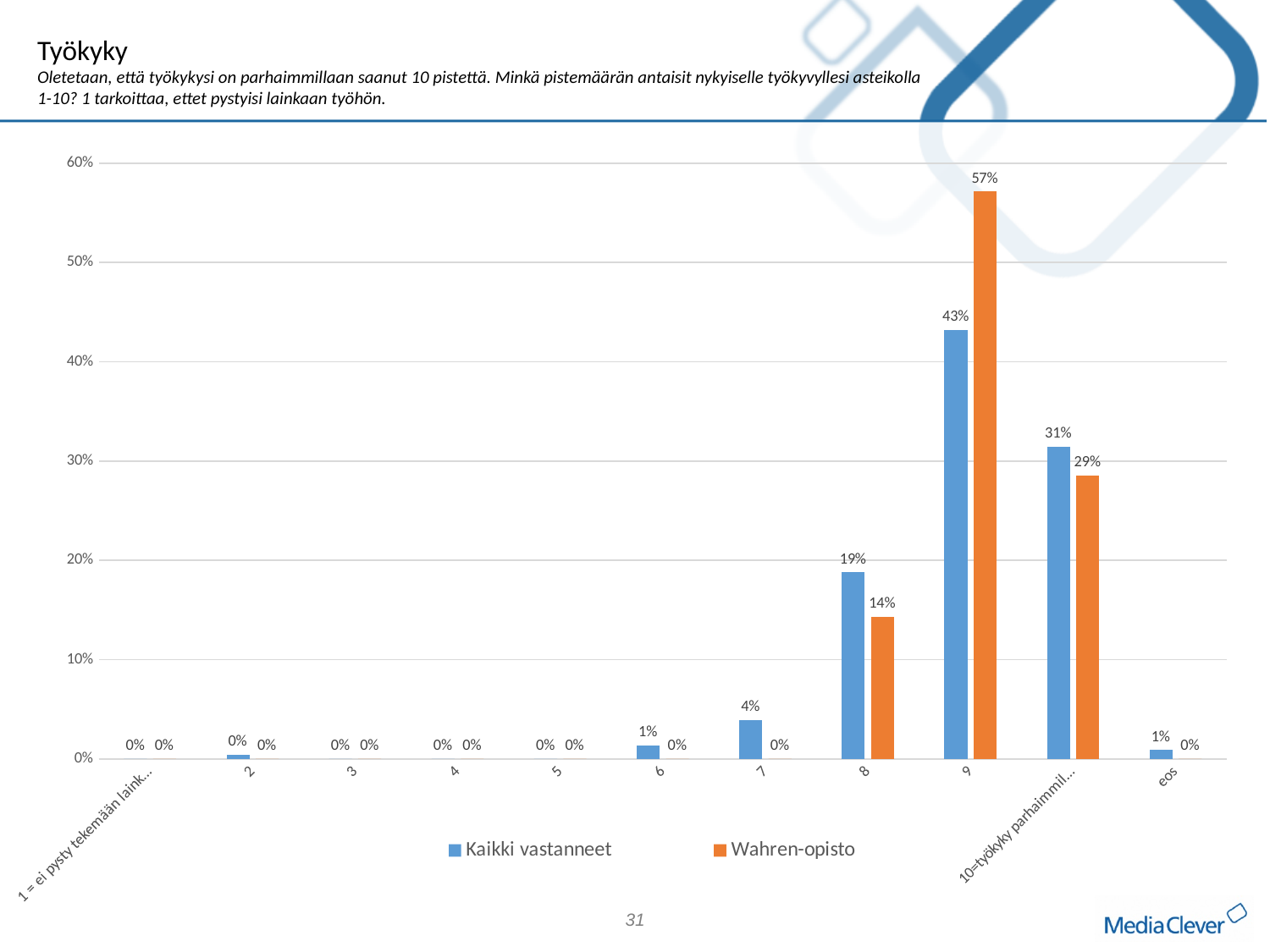

Työkyky
Oletetaan, että työkykysi on parhaimmillaan saanut 10 pistettä. Minkä pistemäärän antaisit nykyiselle työkyvyllesi asteikolla 1-10? 1 tarkoittaa, ettet pystyisi lainkaan työhön.

### Chart

| Category | Kaikki vastanneet | Wahren-opisto |
|---|---|---|
| 1 = ei pysty tekemään lainkaan töitä | 0.0 | 0.0 |
| 2 | 0.004366812227074236 | 0.0 |
| 3 | 0.0 | 0.0 |
| 4 | 0.0 | 0.0 |
| 5 | 0.0 | 0.0 |
| 6 | 0.013100436681222707 | 0.0 |
| 7 | 0.039301310043668124 | 0.0 |
| 8 | 0.18777292576419213 | 0.14285714285714285 |
| 9 | 0.43231441048034935 | 0.5714285714285714 |
| 10=työkyky parhaimmillaan | 0.314410480349345 | 0.2857142857142857 |
| eos | 0.008733624454148471 | 0.0 |